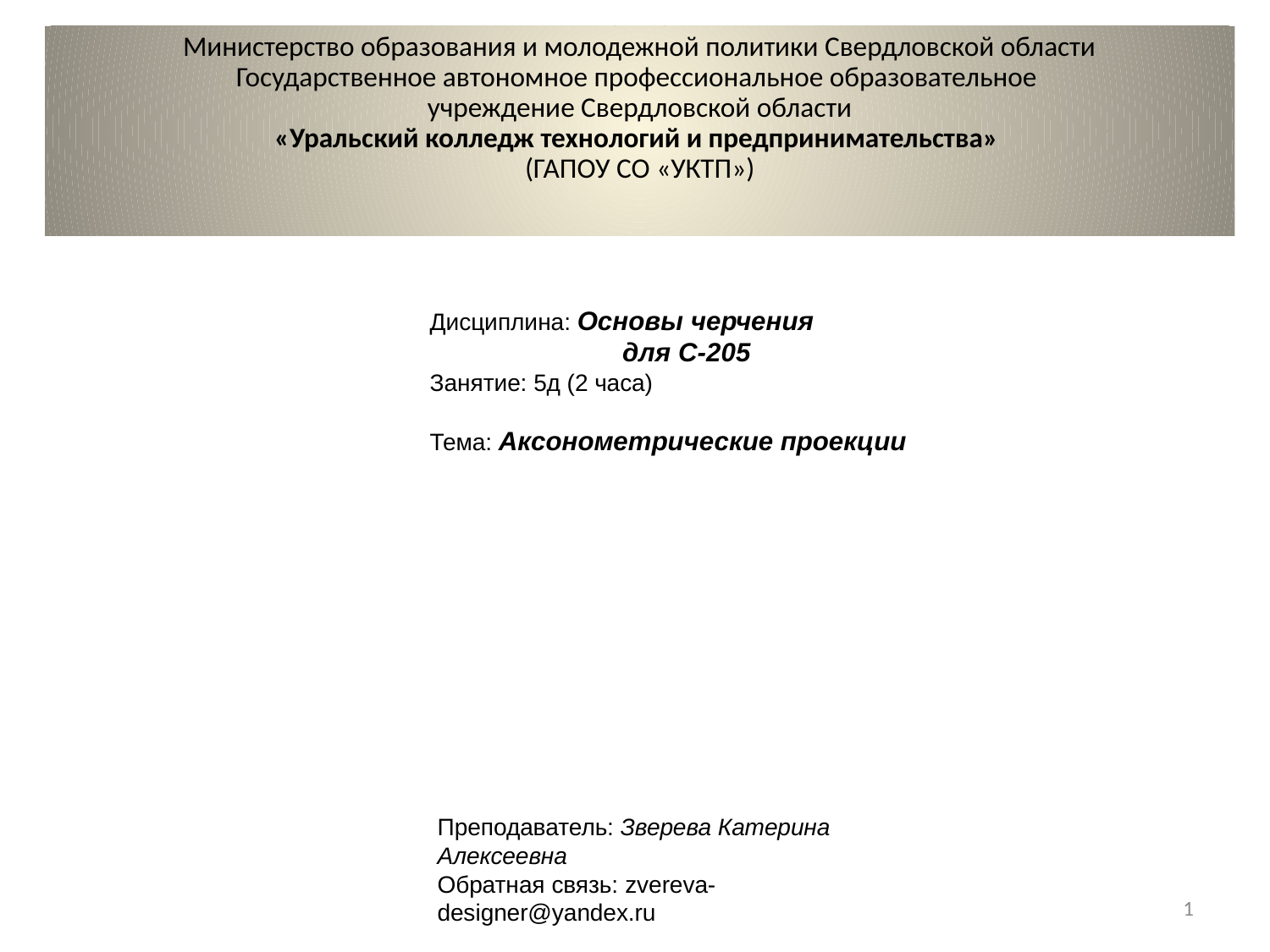

Министерство образования и молодежной политики Свердловской области
Государственное автономное профессиональное образовательное
учреждение Свердловской области
«Уральский колледж технологий и предпринимательства»
(ГАПОУ СО «УКТП»)
Дисциплина: Основы черчения
                          для С-205
Занятие: 5д (2 часа)

Тема: Аксонометрические проекции

Преподаватель: Зверева Катерина Алексеевна
Обратная связь: zvereva-designer@yandex.ru
1